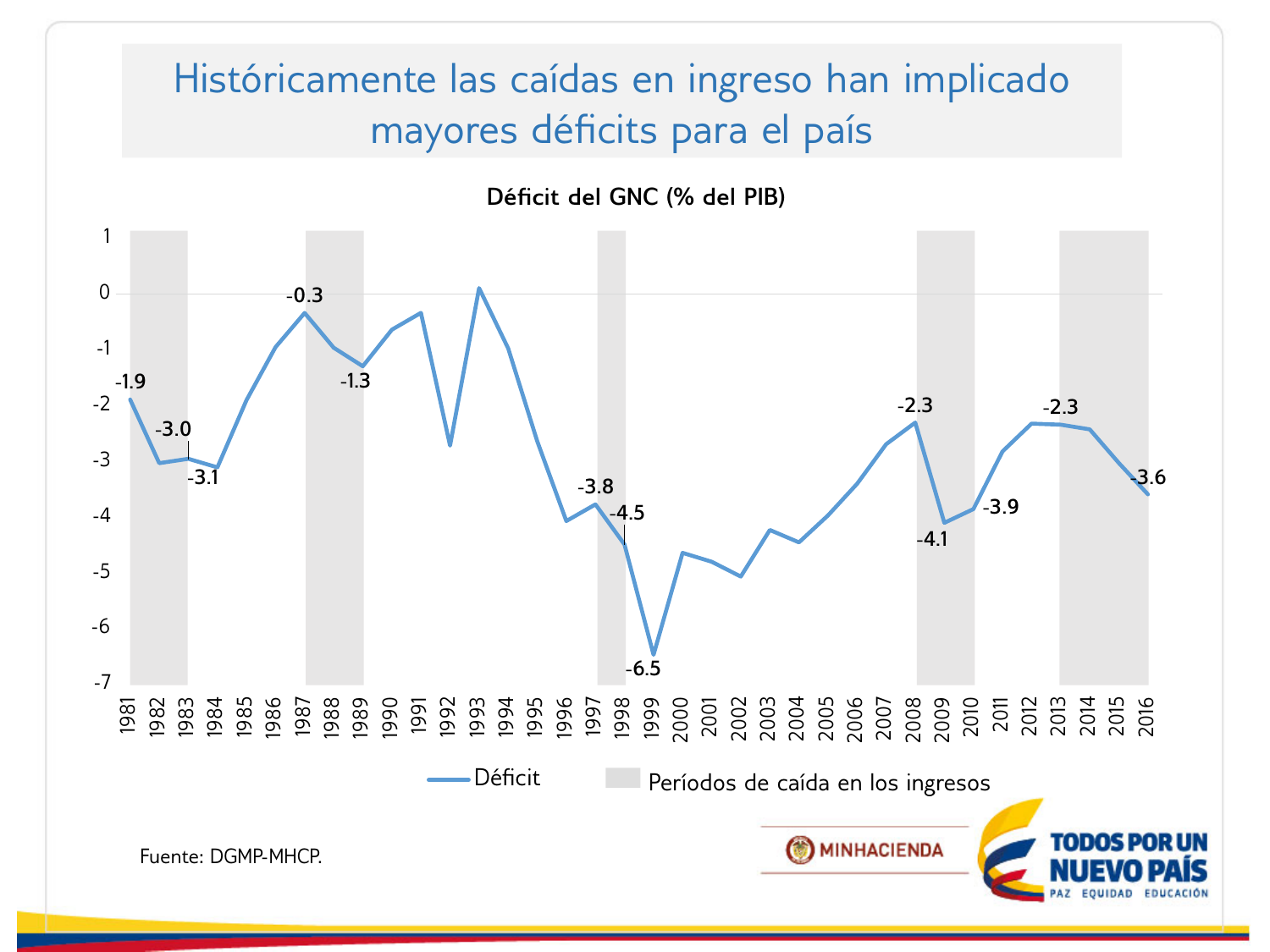

Históricamente las caídas en ingreso han implicado mayores déficits para el país
Déficit del GNC (% del PIB)

### Chart

| Category | Déficit |
|---|---|
| 1981 | -1.8924957144268295 |
| 1982 | -3.0338895148786 |
| 1983 | -2.9552779873650405 |
| 1984 | -3.108707542909755 |
| 1985 | -1.9028103461055519 |
| 1986 | -0.9512829285923131 |
| 1987 | -0.33823143109174164 |
| 1988 | -0.9626380463034677 |
| 1989 | -1.2953382849695705 |
| 1990 | -0.6388630402634812 |
| 1991 | -0.33681572408843735 |
| 1992 | -2.7191966391402325 |
| 1993 | 0.10765381544246143 |
| 1994 | -0.9751054658835069 |
| 1995 | -2.6407763740134294 |
| 1996 | -4.0725834432433805 |
| 1997 | -3.773336869145432 |
| 1998 | -4.494021947775012 |
| 1999 | -6.473640009580621 |
| 2000 | -4.643878295333594 |
| 2001 | -4.804051785845054 |
| 2002 | -5.068648376955396 |
| 2003 | -4.232942344991699 |
| 2004 | -4.455788937830073 |
| 2005 | -3.971501563088627 |
| 2006 | -3.404217505012492 |
| 2007 | -2.694127249388687 |
| 2008 | -2.305366790023728 |
| 2009 | -4.104854216283886 |
| 2010 | -3.8572724763339865 |
| 2011 | -2.824146662946769 |
| 2012 | -2.3244505941231175 |
| 2013 | -2.3435756935864056 |
| 2014 | -2.4275951704884715 |
| 2015 | -3.0303577173665315 |
| 2016 | -3.5930003212710684 |

Períodos de caída en los ingresos

Fuente: DGMP-MHCP.